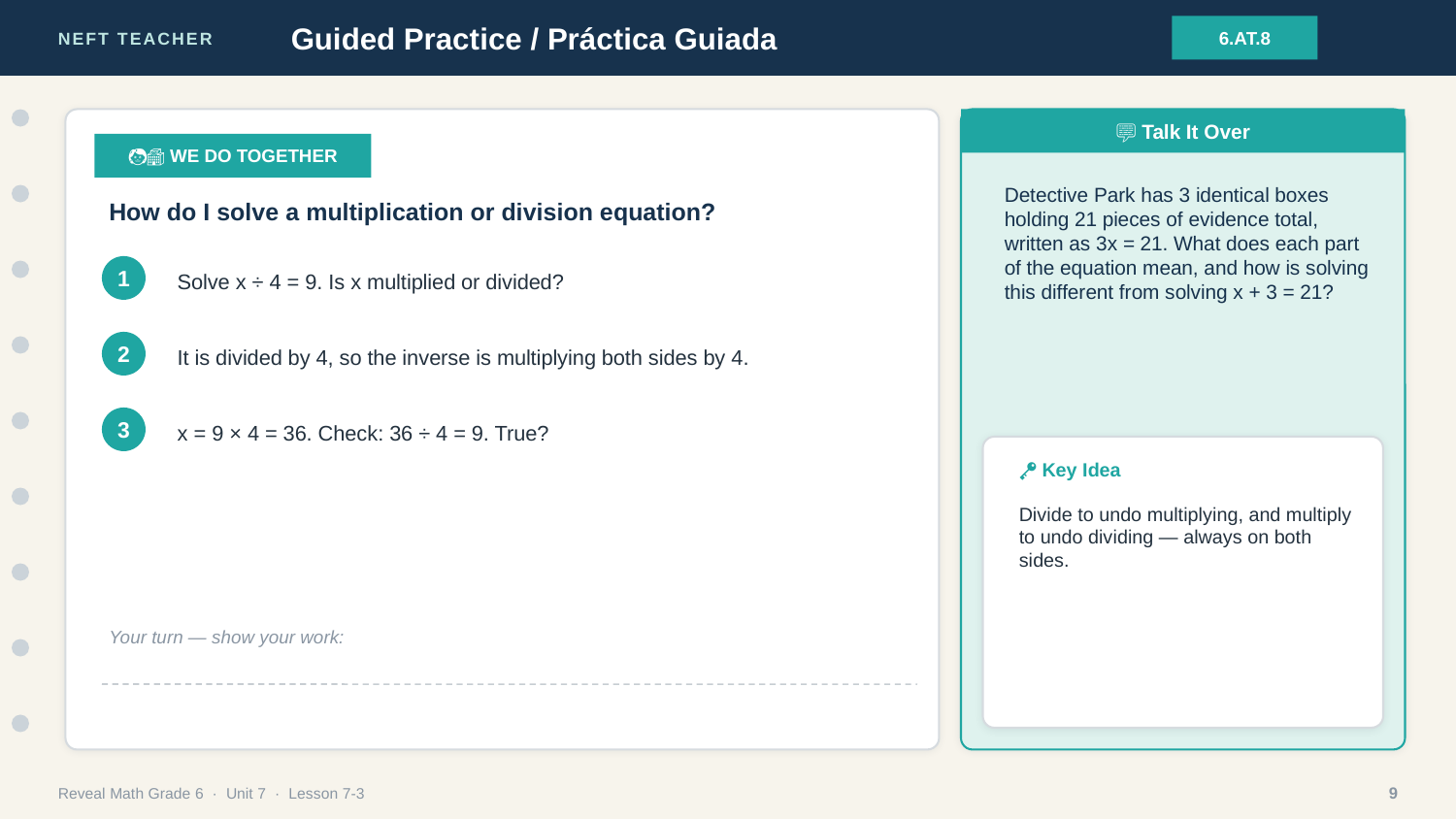

NEFT TEACHER
Guided Practice / Práctica Guiada
6.AT.8

💬 Talk It Over
👩‍🏫 WE DO TOGETHER
Detective Park has 3 identical boxes holding 21 pieces of evidence total, written as 3x = 21. What does each part of the equation mean, and how is solving this different from solving x + 3 = 21?

How do I solve a multiplication or division equation?
Solve x ÷ 4 = 9. Is x multiplied or divided?

1

It is divided by 4, so the inverse is multiplying both sides by 4.

2

x = 9 × 4 = 36. Check: 36 ÷ 4 = 9. True?

3

🔑 Key Idea

Divide to undo multiplying, and multiply to undo dividing — always on both sides.

Your turn — show your work:

Reveal Math Grade 6  ·  Unit 7  ·  Lesson 7-3
9